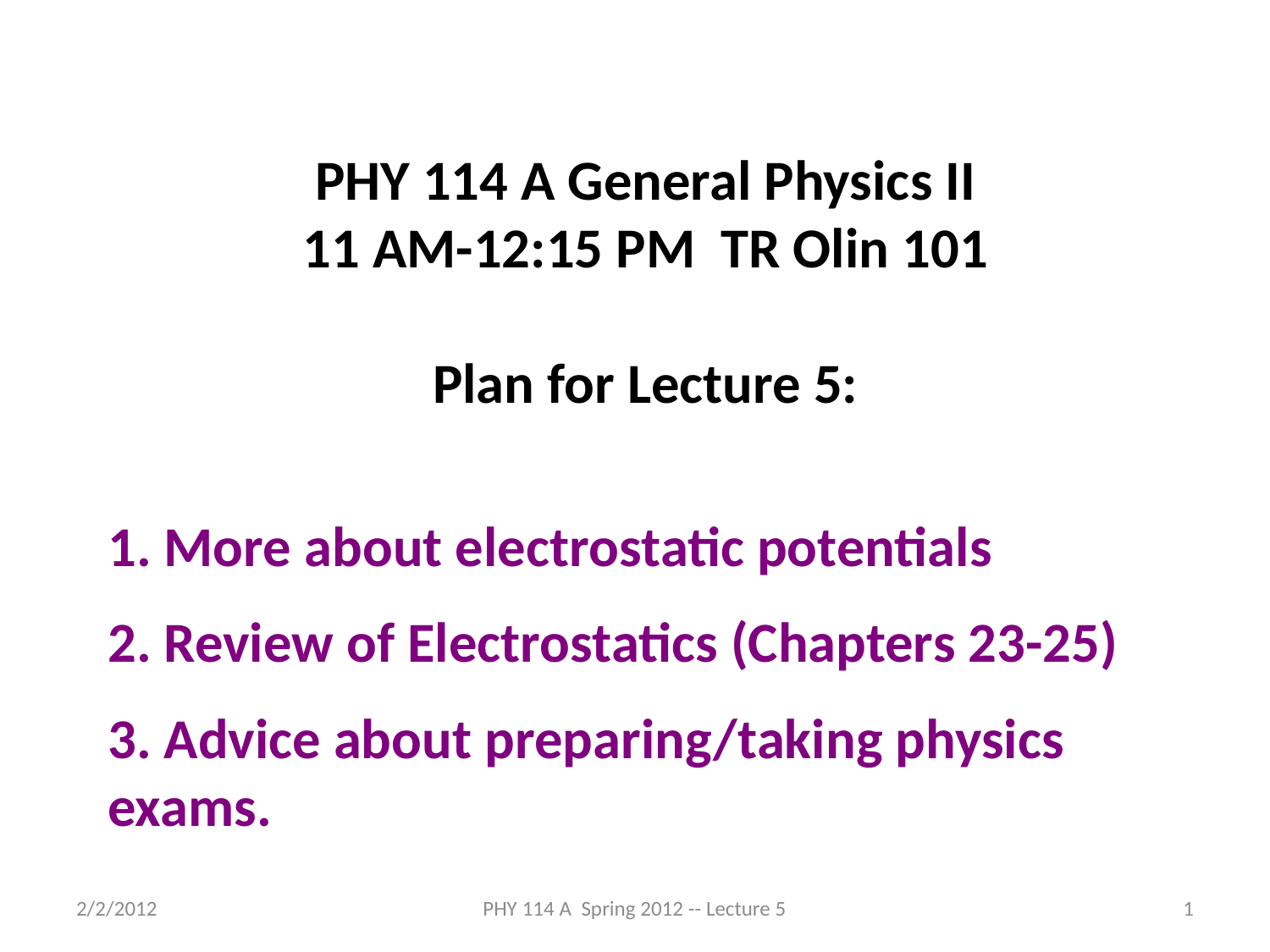

PHY 114 A General Physics II
11 AM-12:15 PM  TR Olin 101

Plan for Lecture 5:

 More about electrostatic potentials
 Review of Electrostatics (Chapters 23-25)
 Advice about preparing/taking physics exams.

2/2/2012
PHY 114 A  Spring 2012 -- Lecture 5
1